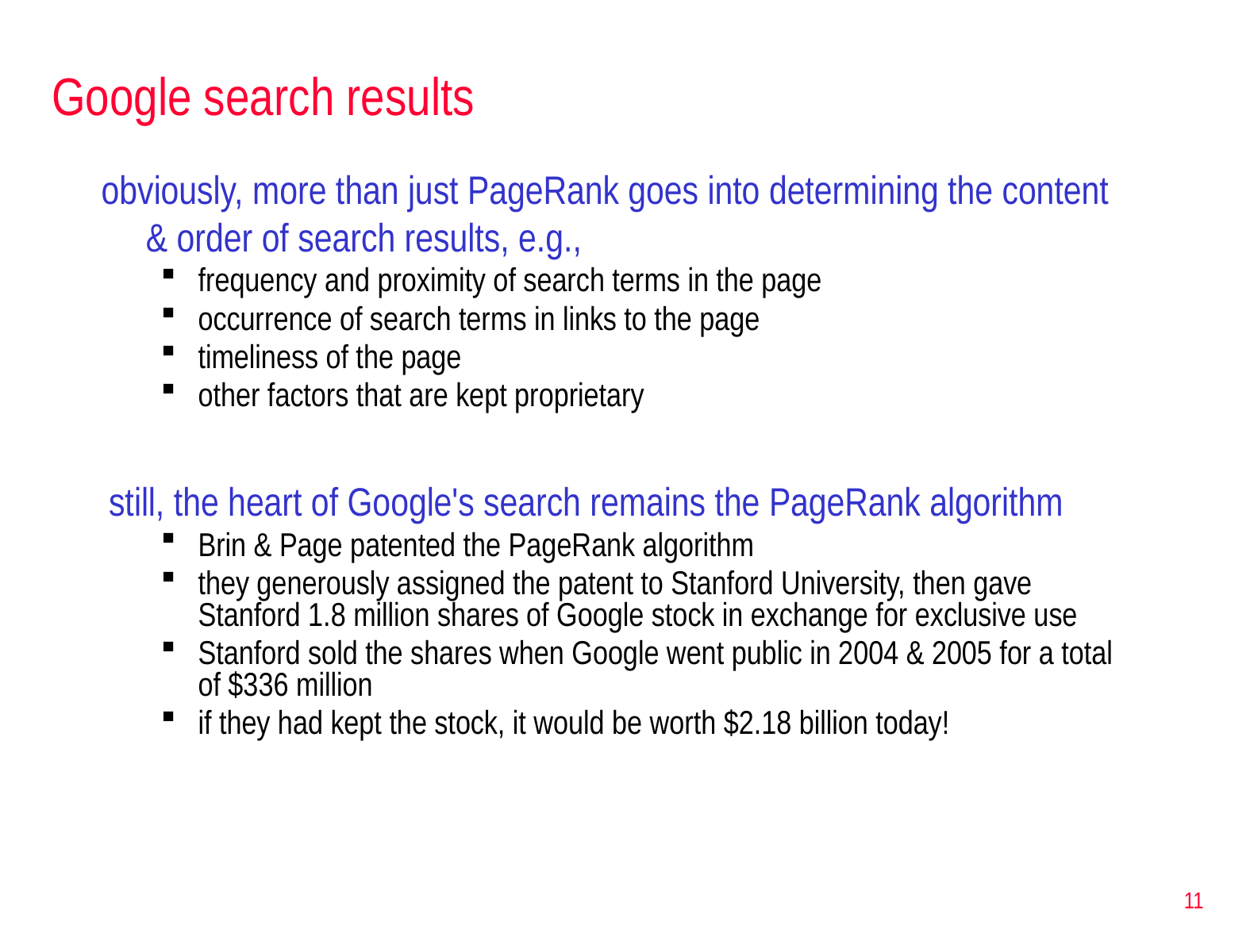

# Google search results
obviously, more than just PageRank goes into determining the content & order of search results, e.g.,
frequency and proximity of search terms in the page
occurrence of search terms in links to the page
timeliness of the page
other factors that are kept proprietary

still, the heart of Google's search remains the PageRank algorithm
Brin & Page patented the PageRank algorithm
they generously assigned the patent to Stanford University, then gave Stanford 1.8 million shares of Google stock in exchange for exclusive use
Stanford sold the shares when Google went public in 2004 & 2005 for a total of $336 million
if they had kept the stock, it would be worth $2.18 billion today!

11